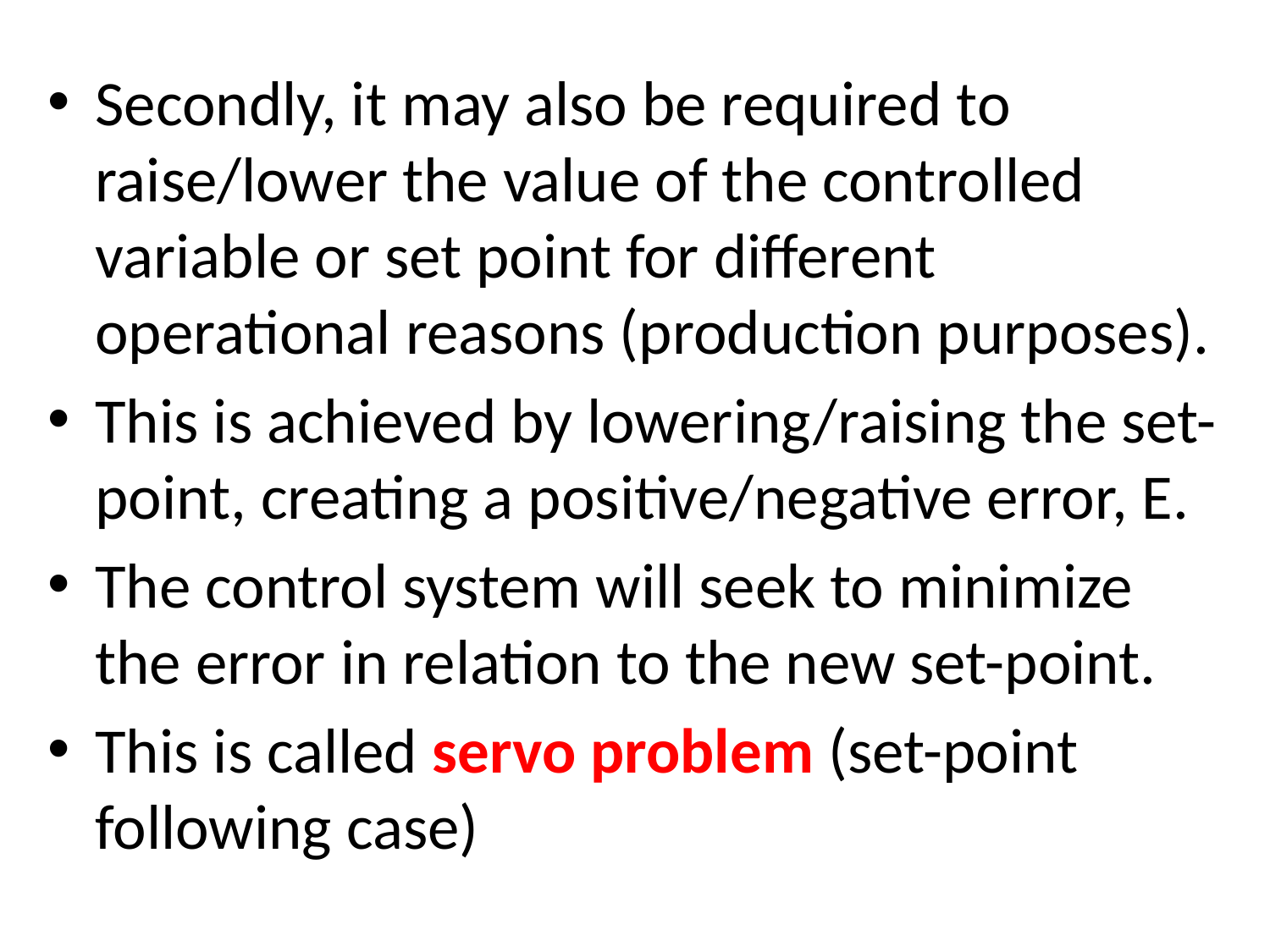

Secondly, it may also be required to raise/lower the value of the controlled variable or set point for different operational reasons (production purposes).
This is achieved by lowering/raising the set-point, creating a positive/negative error, E.
The control system will seek to minimize the error in relation to the new set-point.
This is called servo problem (set-point following case)